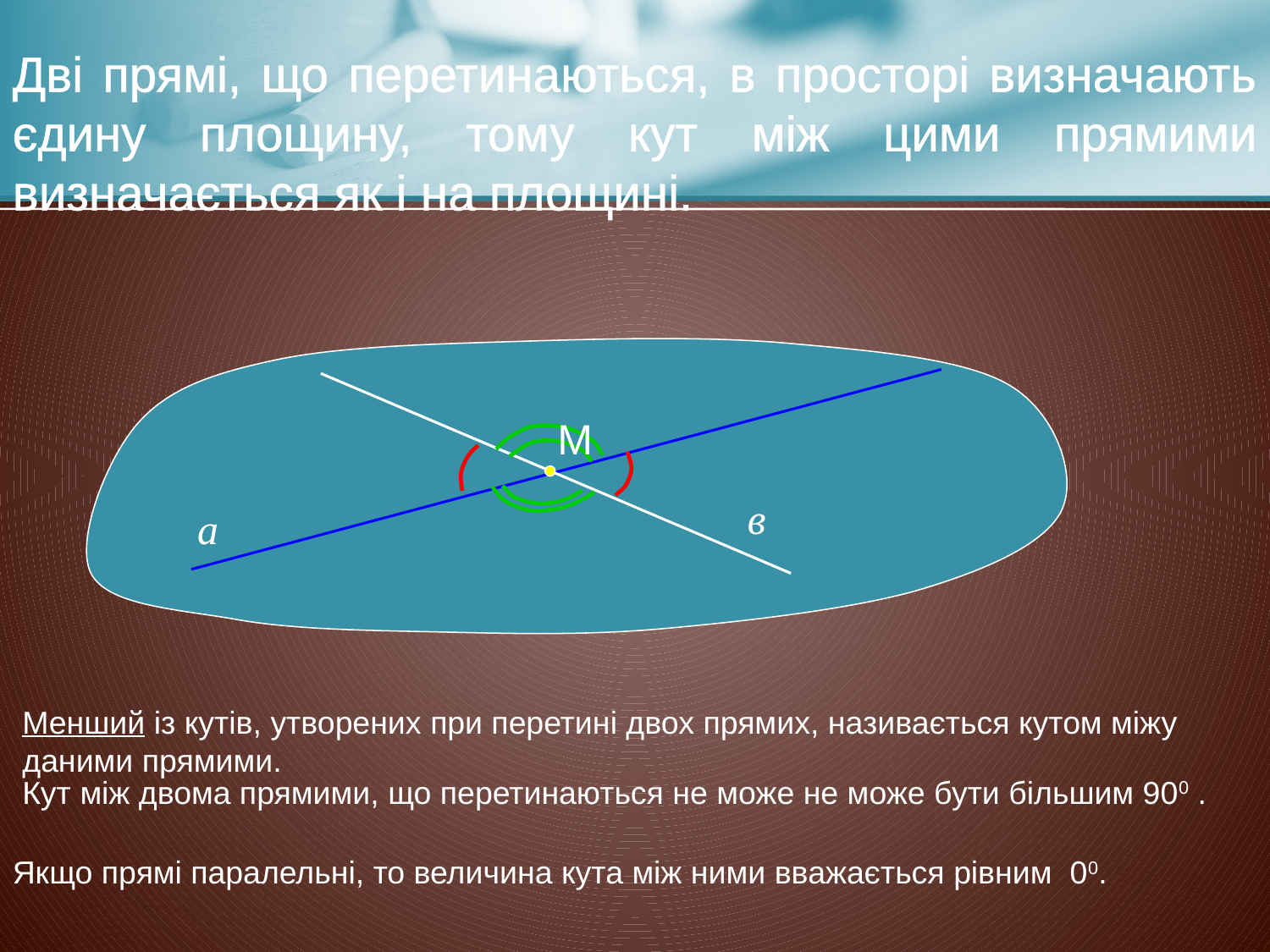

Дві прямі, що перетинаються, в просторі визначають єдину площину, тому кут між цими прямими визначається як і на площині.

М

в

а
Менший із кутів, утворених при перетині двох прямих, називається кутом міжу даними прямими.
Кут між двома прямими, що перетинаються не може не може бути більшим 900 .
Якщо прямі паралельні, то величина кута між ними вважається рівним  00.